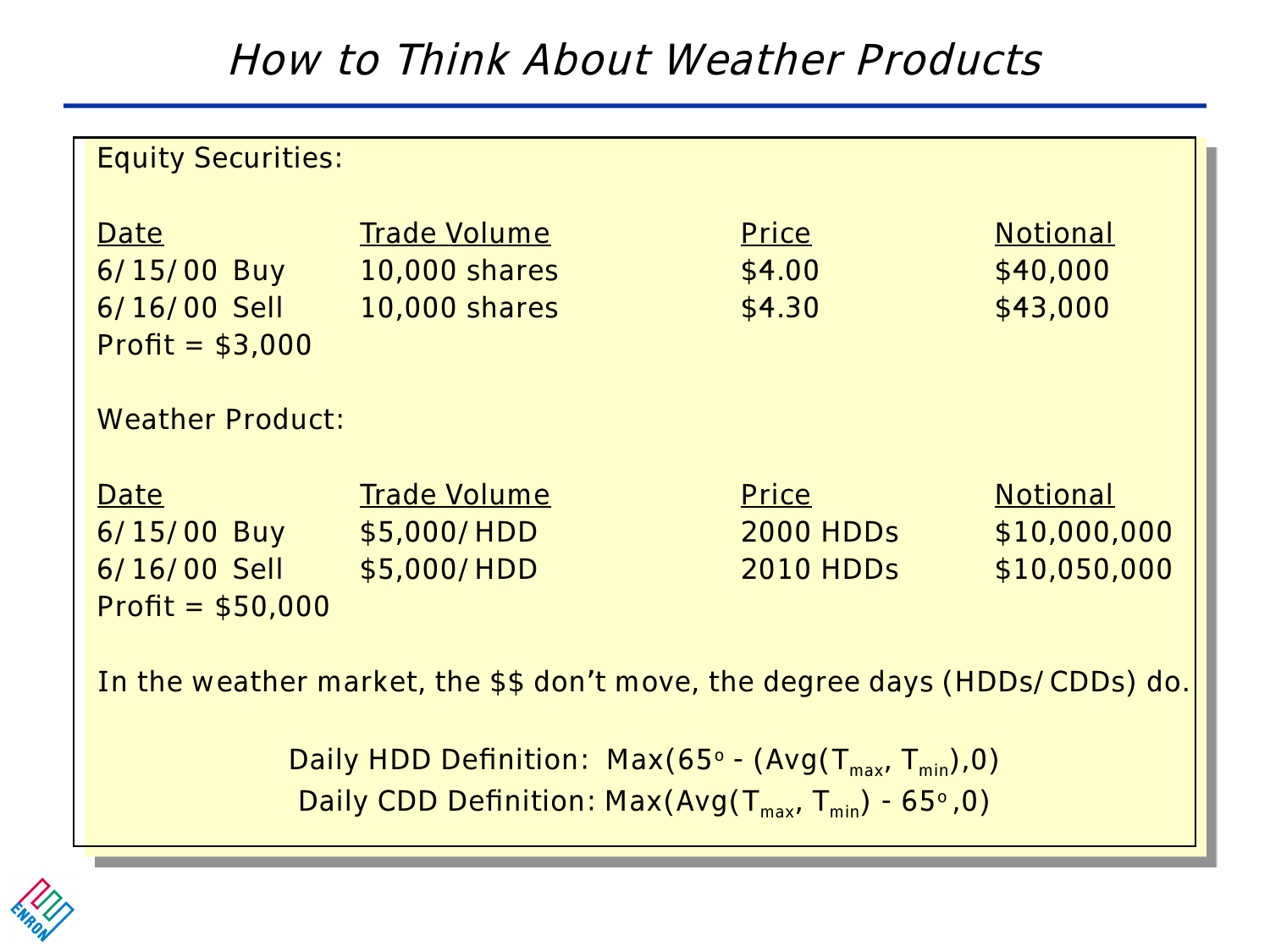

How to Think About Weather Products

# Equity Securities:

Date		Trade Volume		Price		Notional
6/15/00	Buy	10,000 shares		$4.00		$40,000
6/16/00	Sell	10,000 shares		$4.30		$43,000
Profit = $3,000

Weather Product:

Date		Trade Volume		Price		Notional
6/15/00	Buy	$5,000/HDD		2000 HDDs	$10,000,000
6/16/00	Sell	$5,000/HDD		2010 HDDs	$10,050,000
Profit = $50,000

In the weather market, the $$ don’t move, the degree days (HDDs/CDDs) do.

Daily HDD Definition:  Max(65o - (Avg(Tmax, Tmin),0)
Daily CDD Definition: Max(Avg(Tmax, Tmin) - 65o ,0)